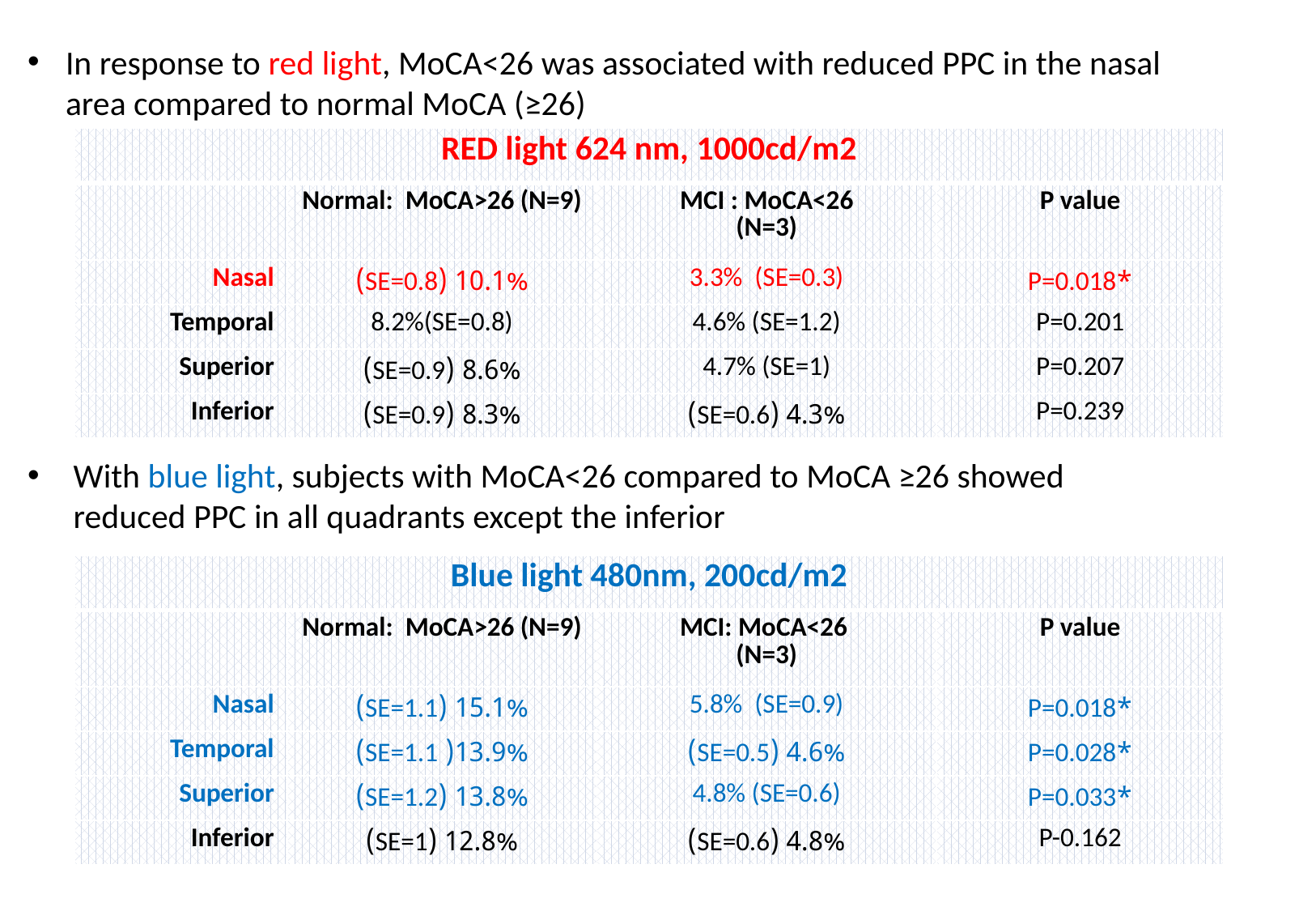

In response to red light, MoCA<26 was associated with reduced PPC in the nasal area compared to normal MoCA (≥26)

With blue light, subjects with MoCA<26 compared to MoCA ≥26 showed reduced PPC in all quadrants except the inferior
| RED light 624 nm, 1000cd/m2 |  |  |  |
| --- | --- | --- | --- |
|  | Normal: MoCA>26 (N=9) | MCI : MoCA<26 (N=3) | P value |
| Nasal | 10.1% (SE=0.8) | 3.3% (SE=0.3) | \*P=0.018 |
| Temporal | 8.2%(SE=0.8) | 4.6% (SE=1.2) | P=0.201 |
| Superior | 8.6% (SE=0.9) | 4.7% (SE=1) | P=0.207 |
| Inferior | 8.3% (SE=0.9) | 4.3% (SE=0.6) | P=0.239 |
| Blue light 480nm, 200cd/m2 |  |  |  |
| --- | --- | --- | --- |
|  | Normal: MoCA>26 (N=9) | MCI: MoCA<26 (N=3) | P value |
| Nasal | 15.1% (SE=1.1) | 5.8% (SE=0.9) | \*P=0.018 |
| Temporal | 13.9%( SE=1.1) | 4.6% (SE=0.5) | \*P=0.028 |
| Superior | 13.8% (SE=1.2) | 4.8% (SE=0.6) | \*P=0.033 |
| Inferior | 12.8% (SE=1) | 4.8% (SE=0.6) | P-0.162 |